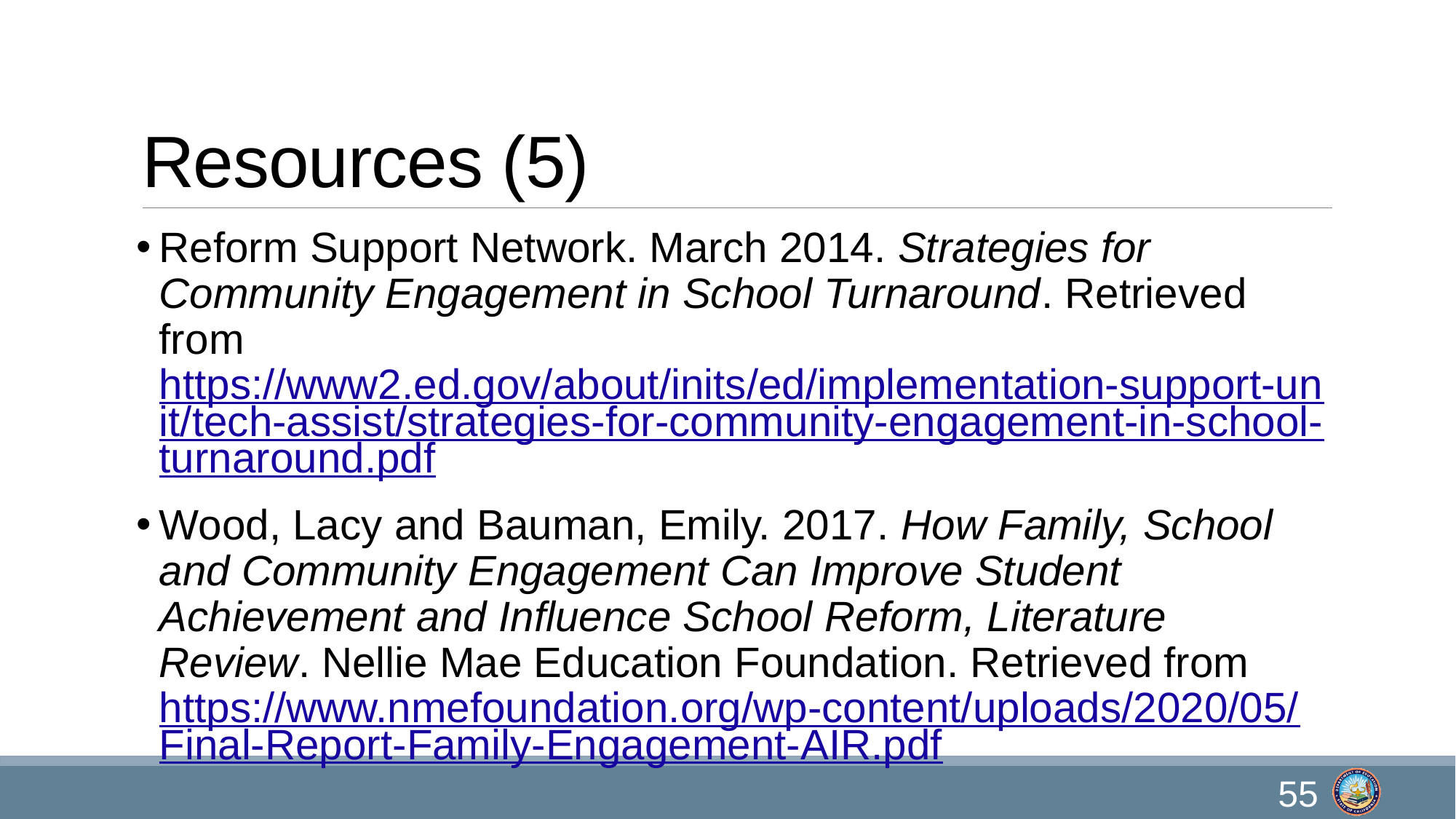

# Resources (5)
Reform Support Network. March 2014. Strategies for Community Engagement in School Turnaround. Retrieved from https://www2.ed.gov/about/inits/ed/implementation-support-unit/tech-assist/strategies-for-community-engagement-in-school-turnaround.pdf
Wood, Lacy and Bauman, Emily. 2017. How Family, School and Community Engagement Can Improve Student Achievement and Influence School Reform, Literature Review. Nellie Mae Education Foundation. Retrieved from https://www.nmefoundation.org/wp-content/uploads/2020/05/Final-Report-Family-Engagement-AIR.pdf
55